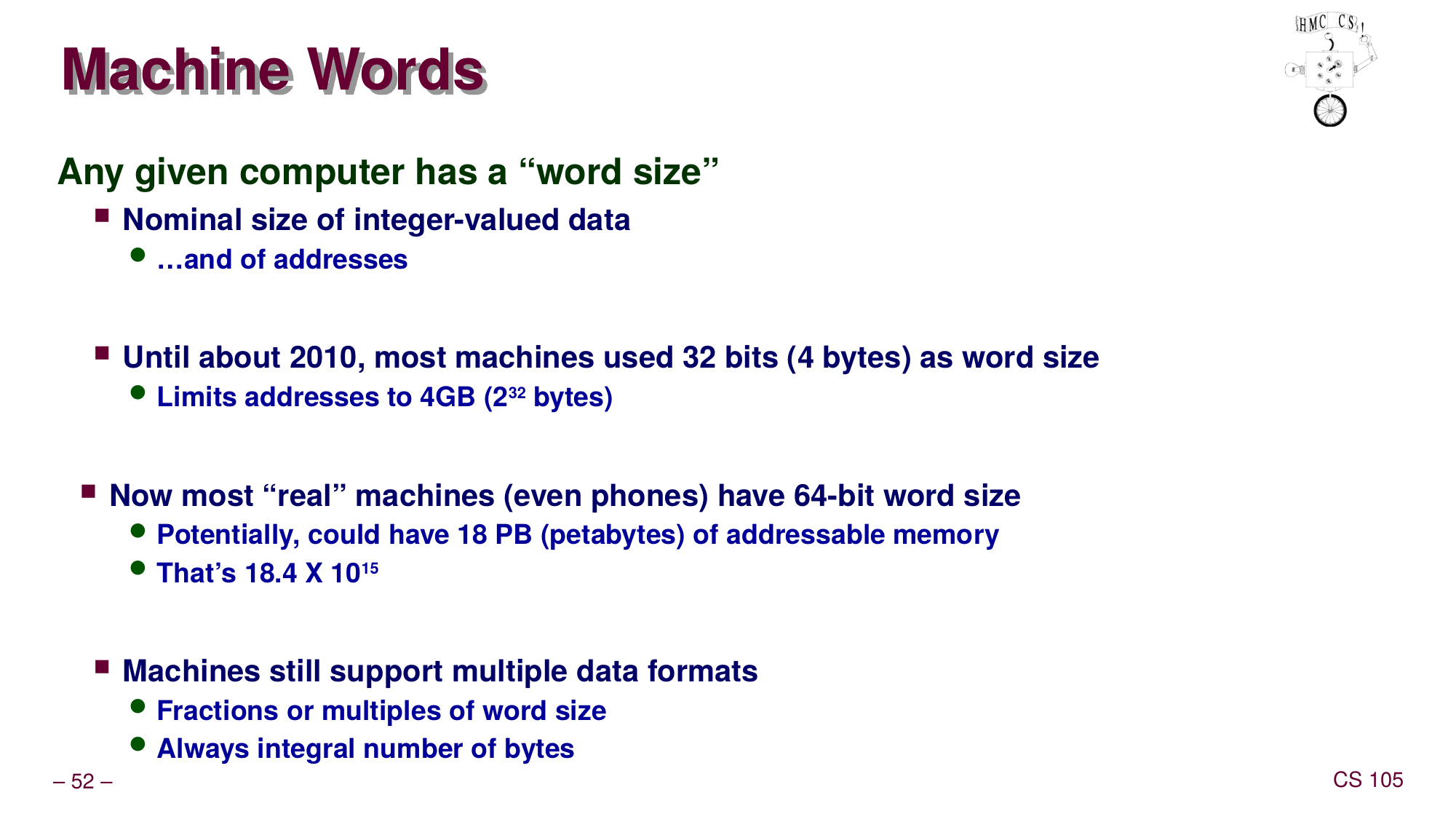

# Machine Words
Any given computer has a “word size”
Nominal size of integer-valued data
…and of addresses

Until about 2010, most machines used 32 bits (4 bytes) as word size
Limits addresses to 4GB (232 bytes)

Now most “real” machines (even phones) have 64-bit word size
Potentially, could have 18 PB (petabytes) of addressable memory
That’s 18.4 X 1015

Machines still support multiple data formats
Fractions or multiples of word size
Always integral number of bytes